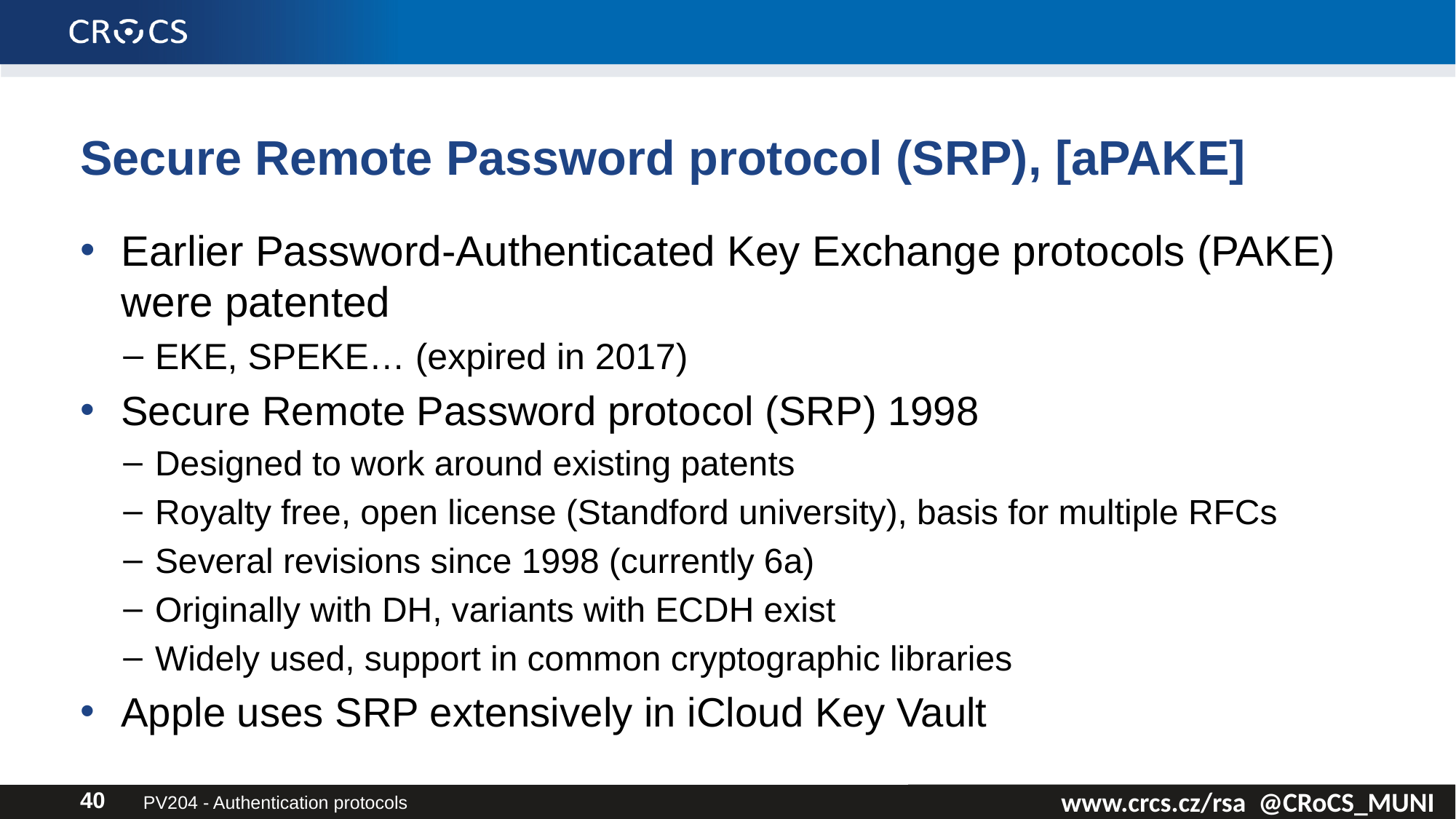

# Secure Remote Password protocol (SRP), [aPAKE]
Earlier Password-Authenticated Key Exchange protocols (PAKE) were patented
EKE, SPEKE… (expired in 2017)
Secure Remote Password protocol (SRP) 1998
Designed to work around existing patents
Royalty free, open license (Standford university), basis for multiple RFCs
Several revisions since 1998 (currently 6a)
Originally with DH, variants with ECDH exist
Widely used, support in common cryptographic libraries
Apple uses SRP extensively in iCloud Key Vault

PV204 - Authentication protocols
40